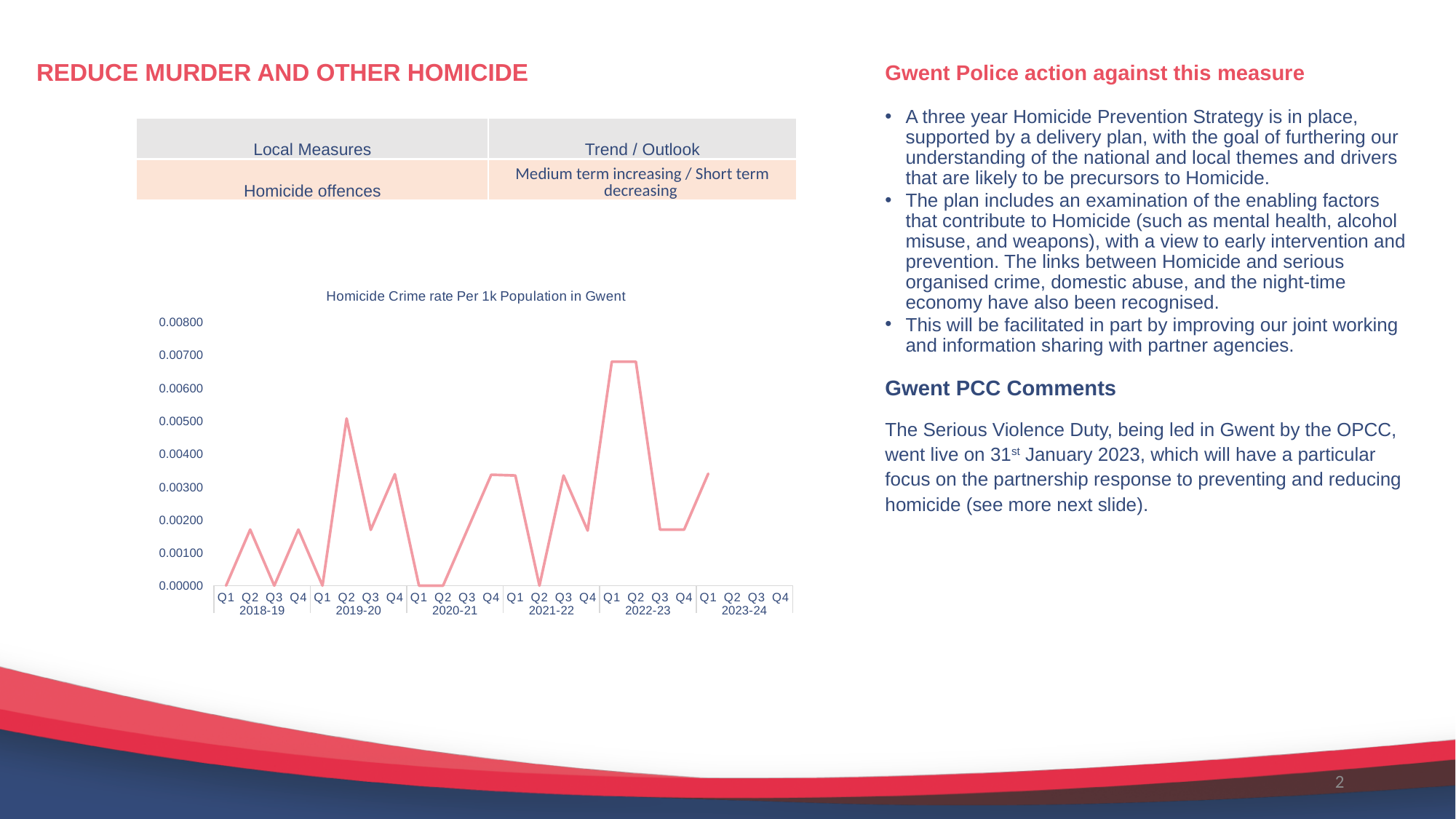

# REDUCE MURDER AND OTHER HOMICIDE
Gwent Police action against this measure

A three year Homicide Prevention Strategy is in place, supported by a delivery plan, with the goal of furthering our understanding of the national and local themes and drivers that are likely to be precursors to Homicide.
The plan includes an examination of the enabling factors that contribute to Homicide (such as mental health, alcohol misuse, and weapons), with a view to early intervention and prevention. The links between Homicide and serious organised crime, domestic abuse, and the night-time economy have also been recognised.
This will be facilitated in part by improving our joint working and information sharing with partner agencies.
Gwent PCC Comments
The Serious Violence Duty, being led in Gwent by the OPCC, went live on 31st January 2023, which will have a particular focus on the partnership response to preventing and reducing homicide (see more next slide).

| Local Measures | Trend / Outlook |
| --- | --- |
| Homicide offences | Medium term increasing / Short term decreasing |

[unsupported chart]

2